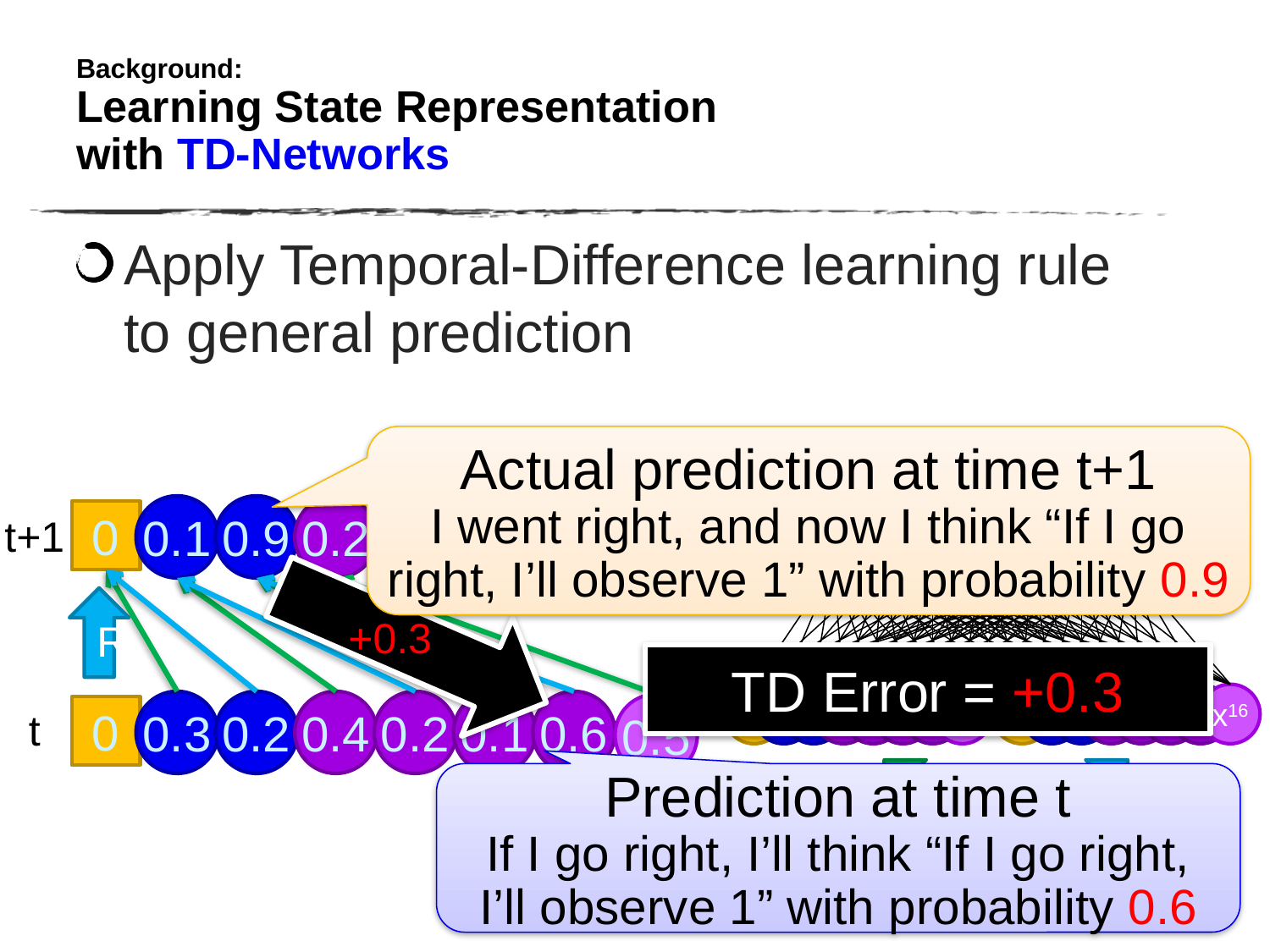

# Background: Learning State Representation with TD-Networks
Apply Temporal-Difference learning rule to general prediction
Actual prediction at time t+1
I went right, and now I think “If I go right, I’ll observe 1” with probability 0.9
0.1
0.9
0.2
0.1
0.2
0.3
0.4
0
t+1
y1
y1
y2
y2
y3
y3
y4
y4
y5
y5
y6
y6
y7
y7
y[t]

+0.3
R

TD Error = +0.3
x1
x2
x3
x4
x5
x6
x7
x8
x1
x2
x3
x4
x5
x6
x7
x16
0.3
0.2
0.4
0.2
0.1
0.6
0.5
0
t

Prediction at time t
If I go right, I’ll think “If I go right, I’ll observe 1” with probability 0.6

aL
aR
y1
y2
y3
y4
y5
y6
y7
a[t]
o[t]
y[t-1]